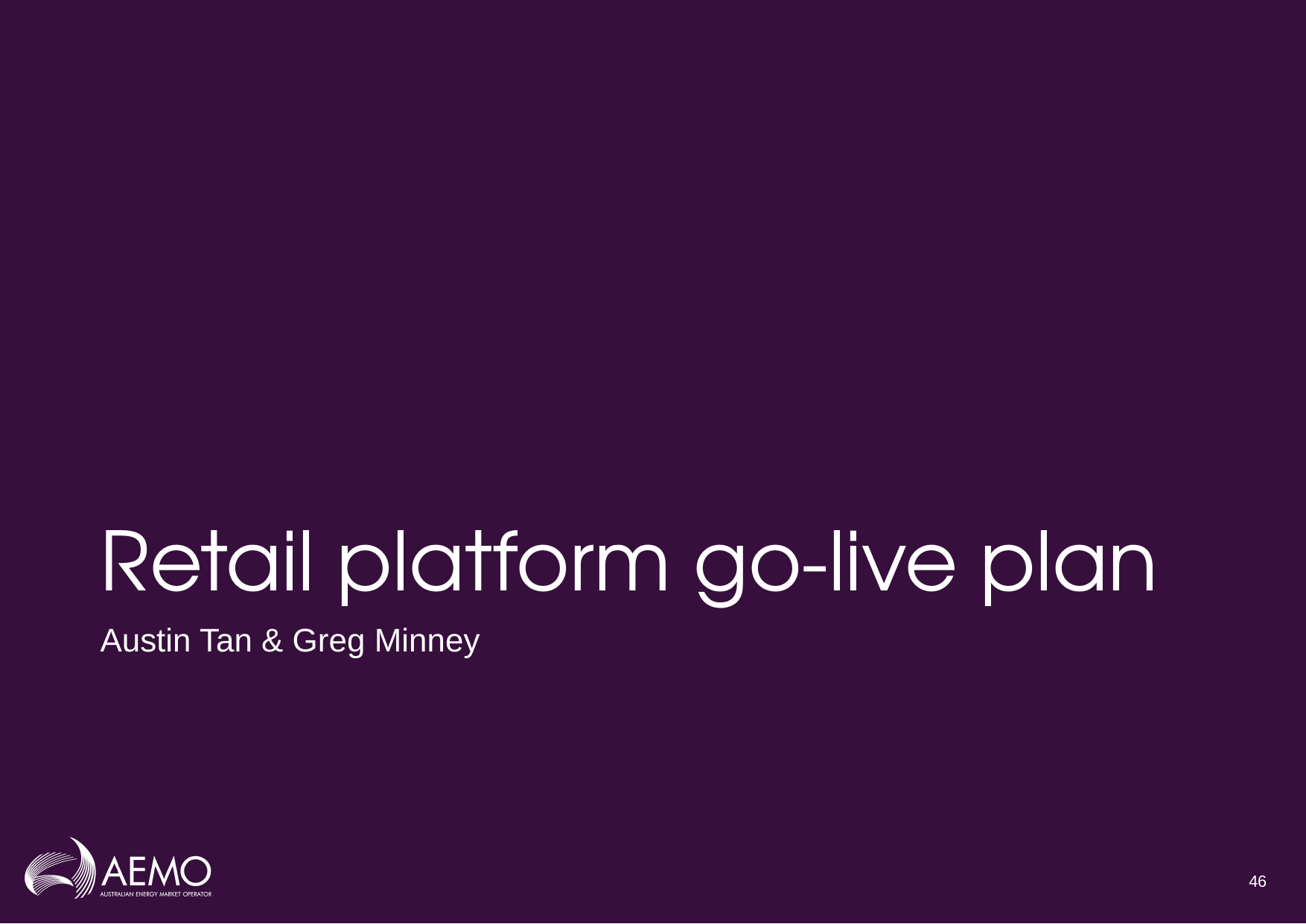

# Retail platform go-live plan
Austin Tan & Greg Minney
46